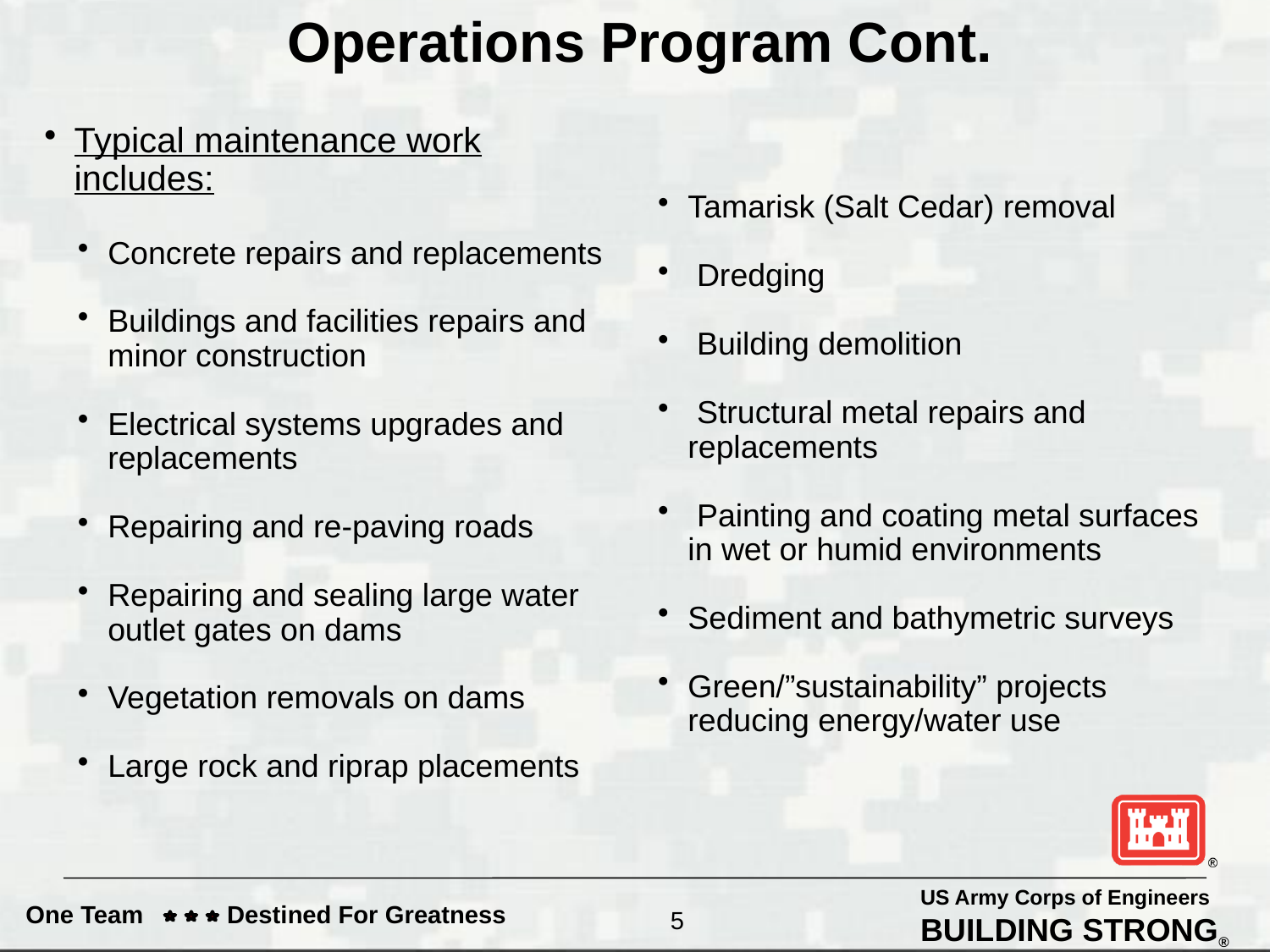

Operations Program Cont.
Typical maintenance work includes:

Concrete repairs and replacements

Buildings and facilities repairs and minor construction

Electrical systems upgrades and replacements

Repairing and re-paving roads

Repairing and sealing large water outlet gates on dams

Vegetation removals on dams

Large rock and riprap placements

Tamarisk (Salt Cedar) removal

 Dredging

 Building demolition

 Structural metal repairs and replacements

 Painting and coating metal surfaces in wet or humid environments

Sediment and bathymetric surveys

Green/”sustainability” projects reducing energy/water use

5